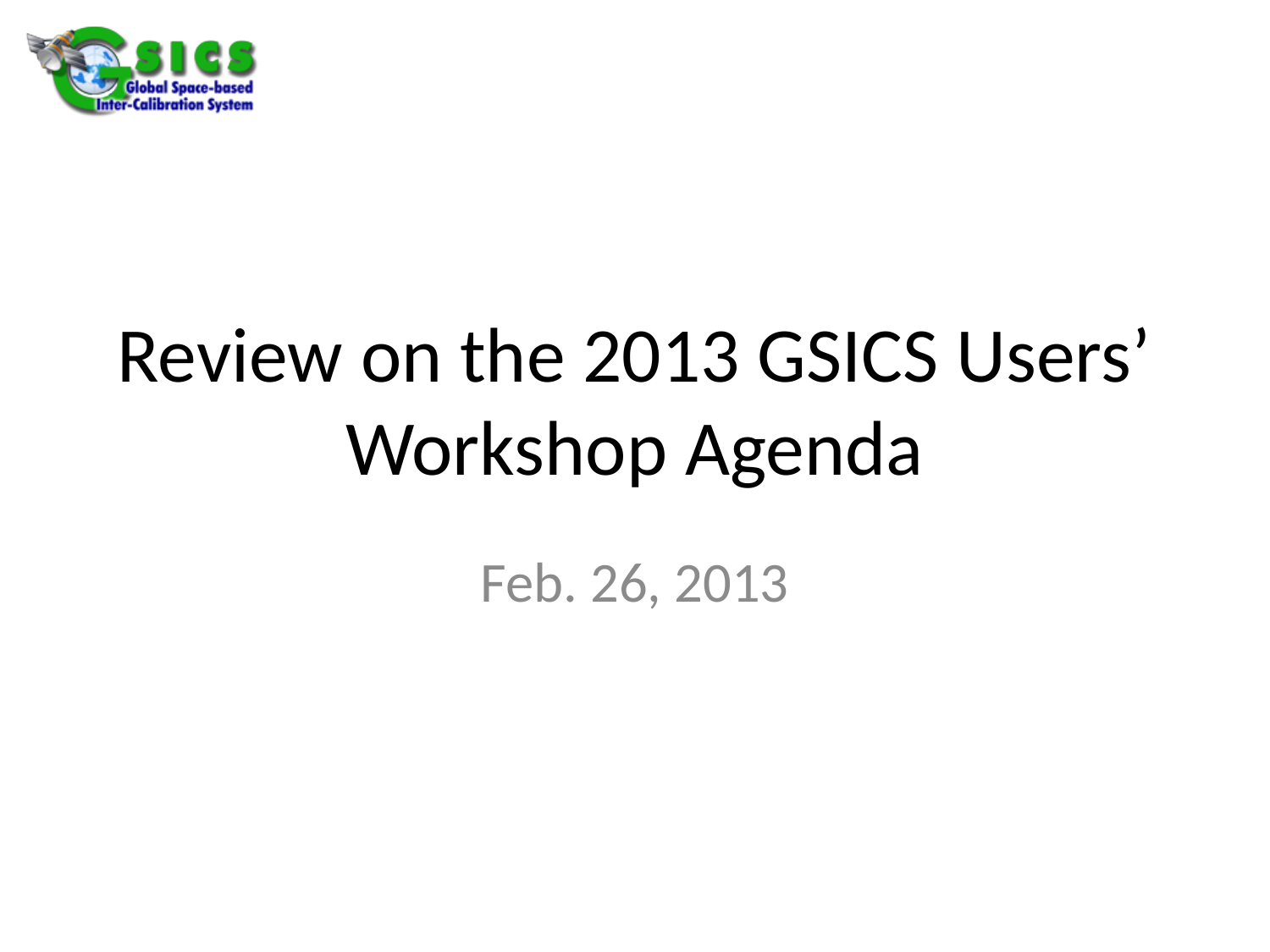

# Review on the 2013 GSICS Users’ Workshop Agenda
Feb. 26, 2013